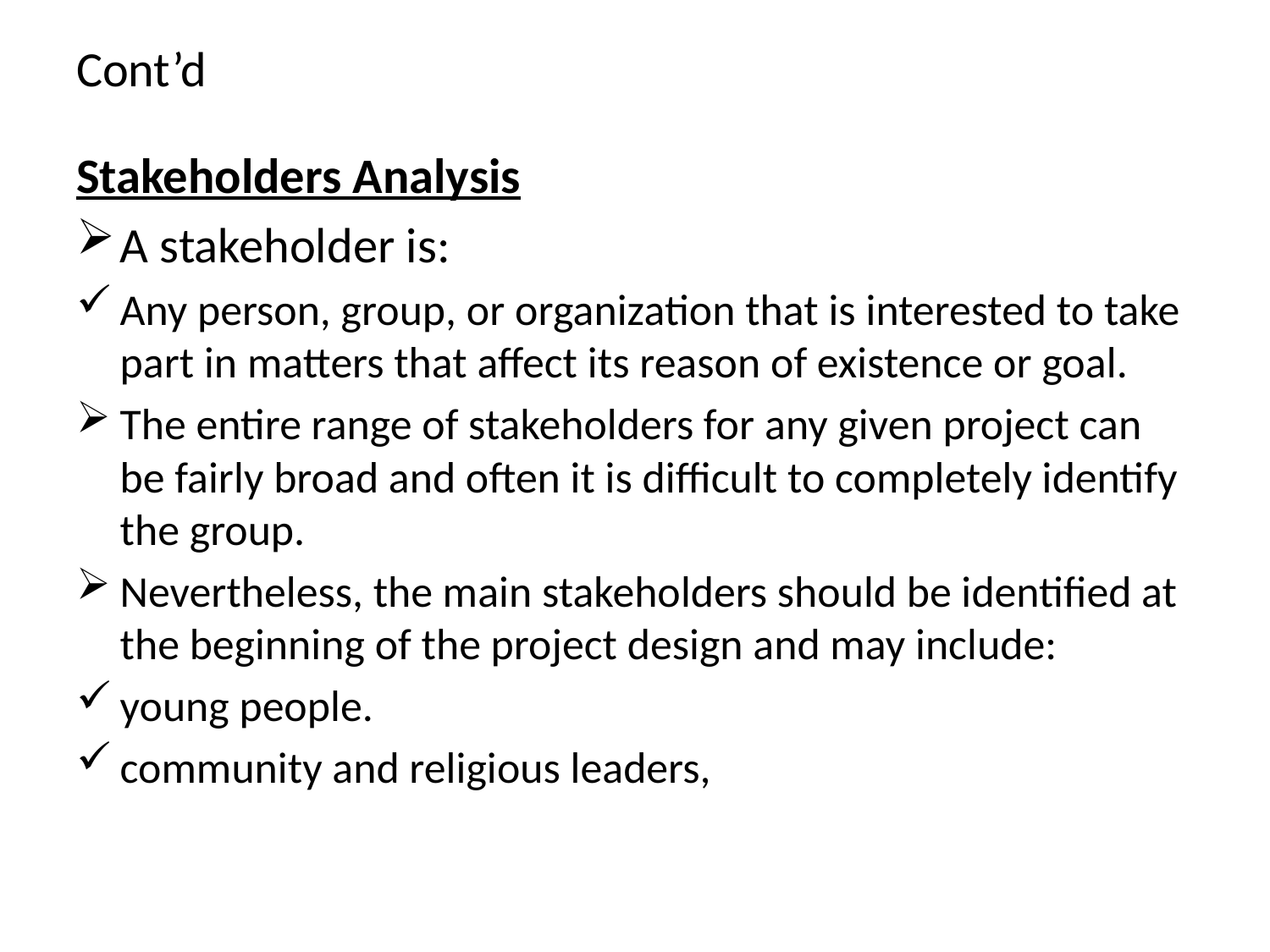

# Cont’d
Stakeholders Analysis
A stakeholder is:
Any person, group, or organization that is interested to take part in matters that affect its reason of existence or goal.
The entire range of stakeholders for any given project can be fairly broad and often it is difficult to completely identify the group.
Nevertheless, the main stakeholders should be identified at the beginning of the project design and may include:
young people.
community and religious leaders,